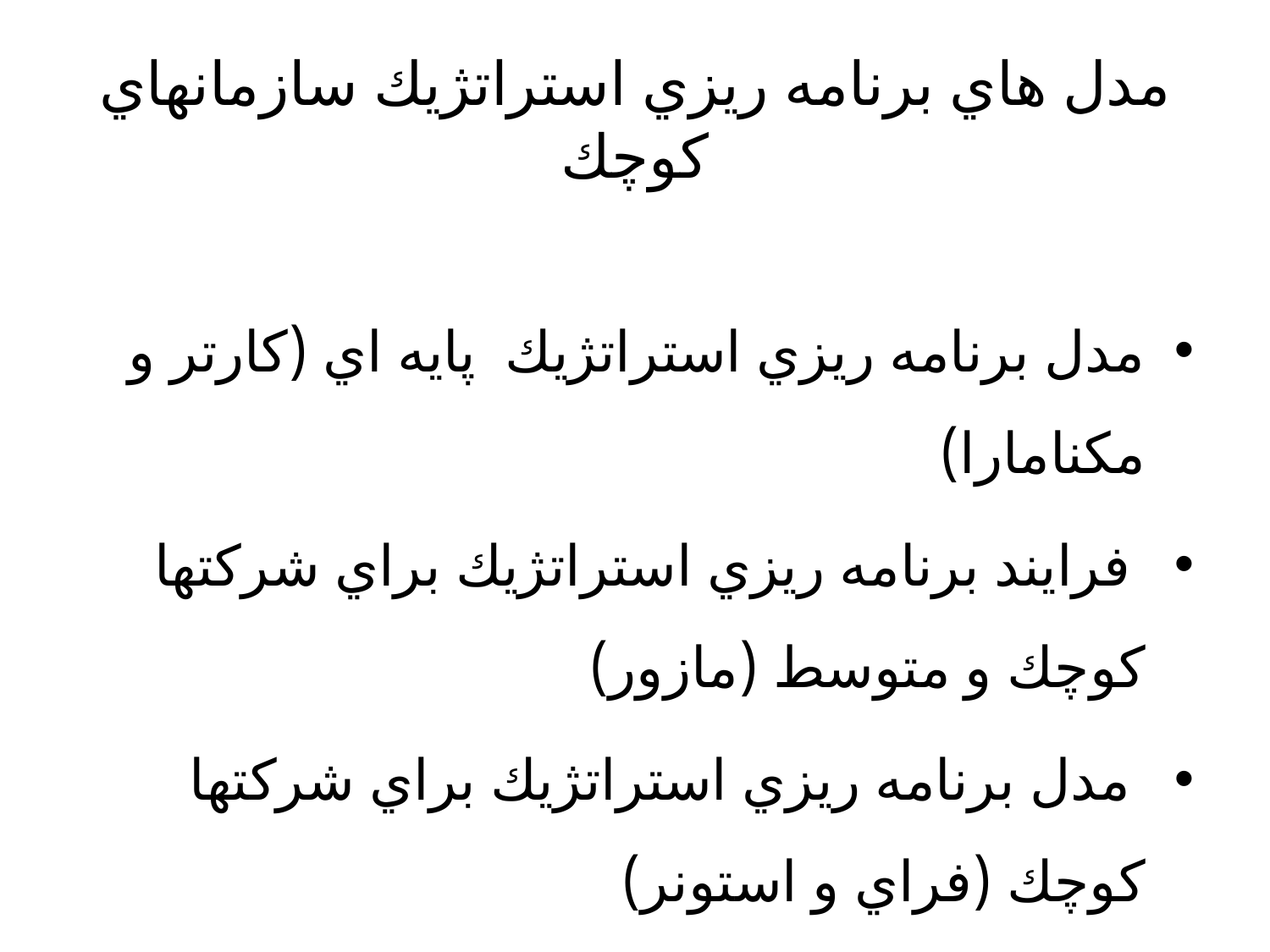

# مدل هاي برنامه ريزي استراتژيك سازمانهاي كوچك
مدل برنامه ريزي استراتژيك  پايه اي (كارتر و مكنامارا)
 فرايند برنامه ريزي استراتژيك براي شركتها كوچك و متوسط (مازور)
 مدل برنامه ريزي استراتژيك براي شركتها كوچك (فراي و استونر)